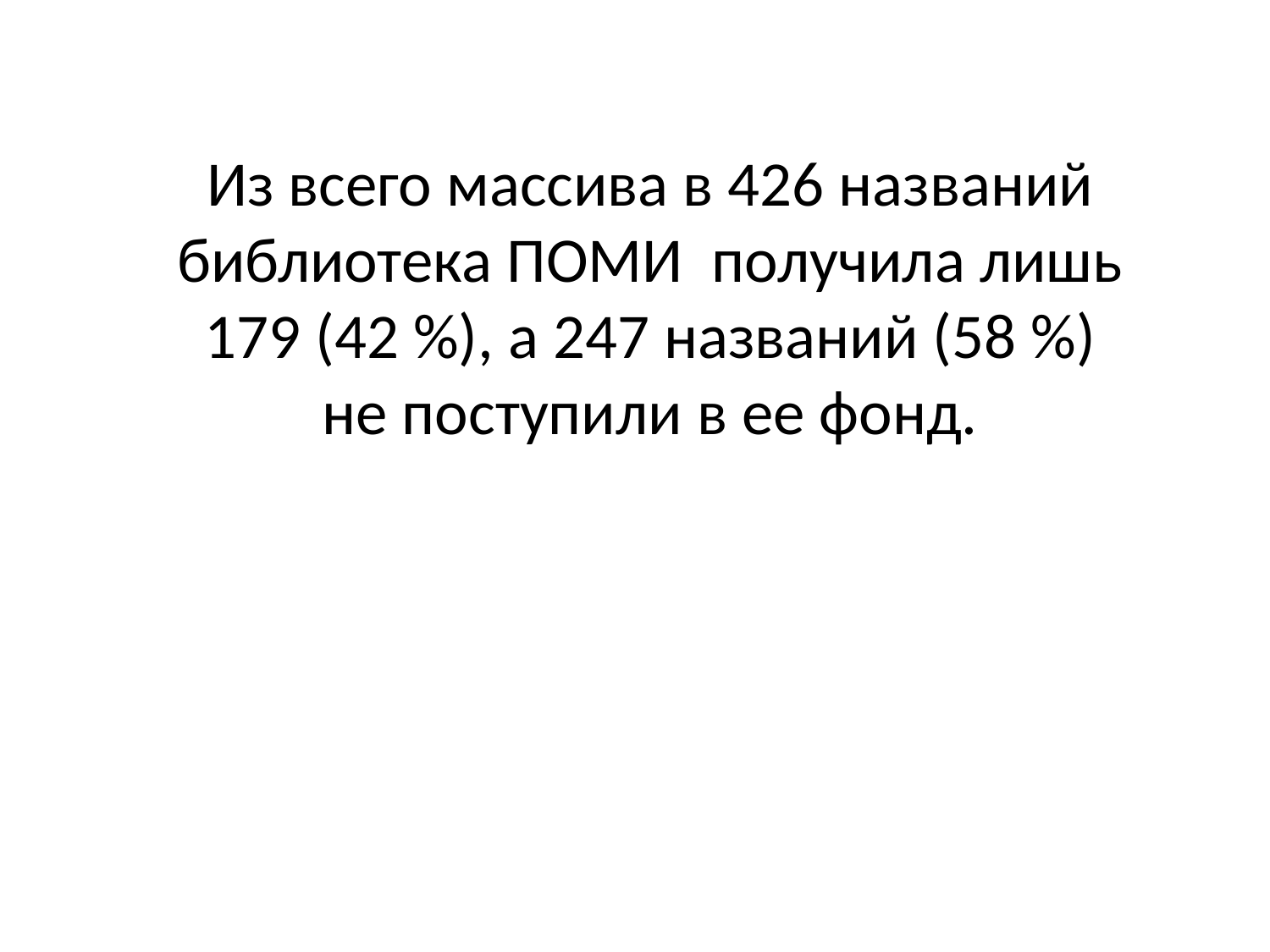

Из всего массива в 426 названий библиотека ПОМИ  получила лишь 179 (42 %), а 247 названий (58 %) не поступили в ее фонд.